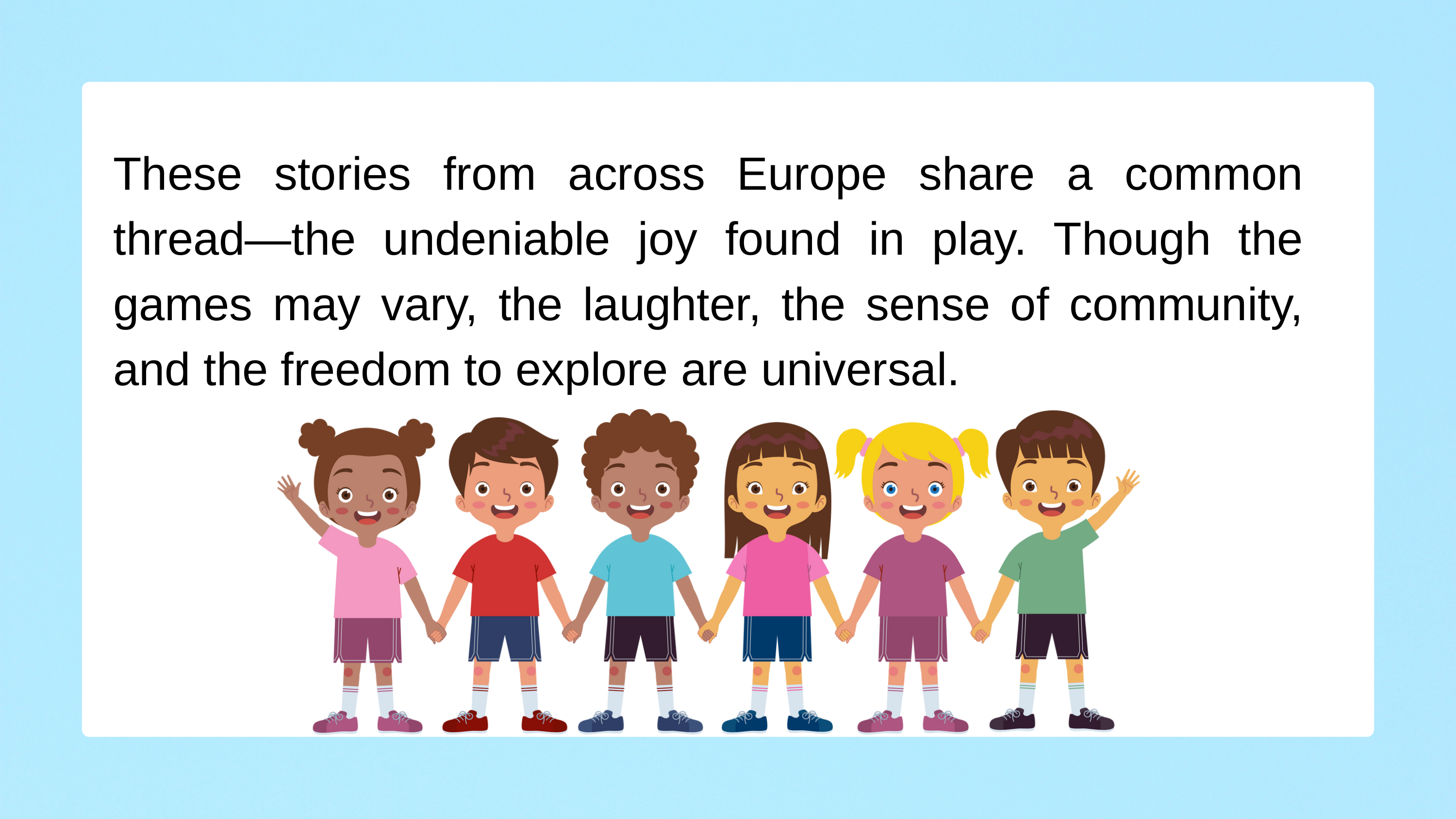

These stories from across Europe share a common thread—the undeniable joy found in play. Though the games may vary, the laughter, the sense of community, and the freedom to explore are universal.